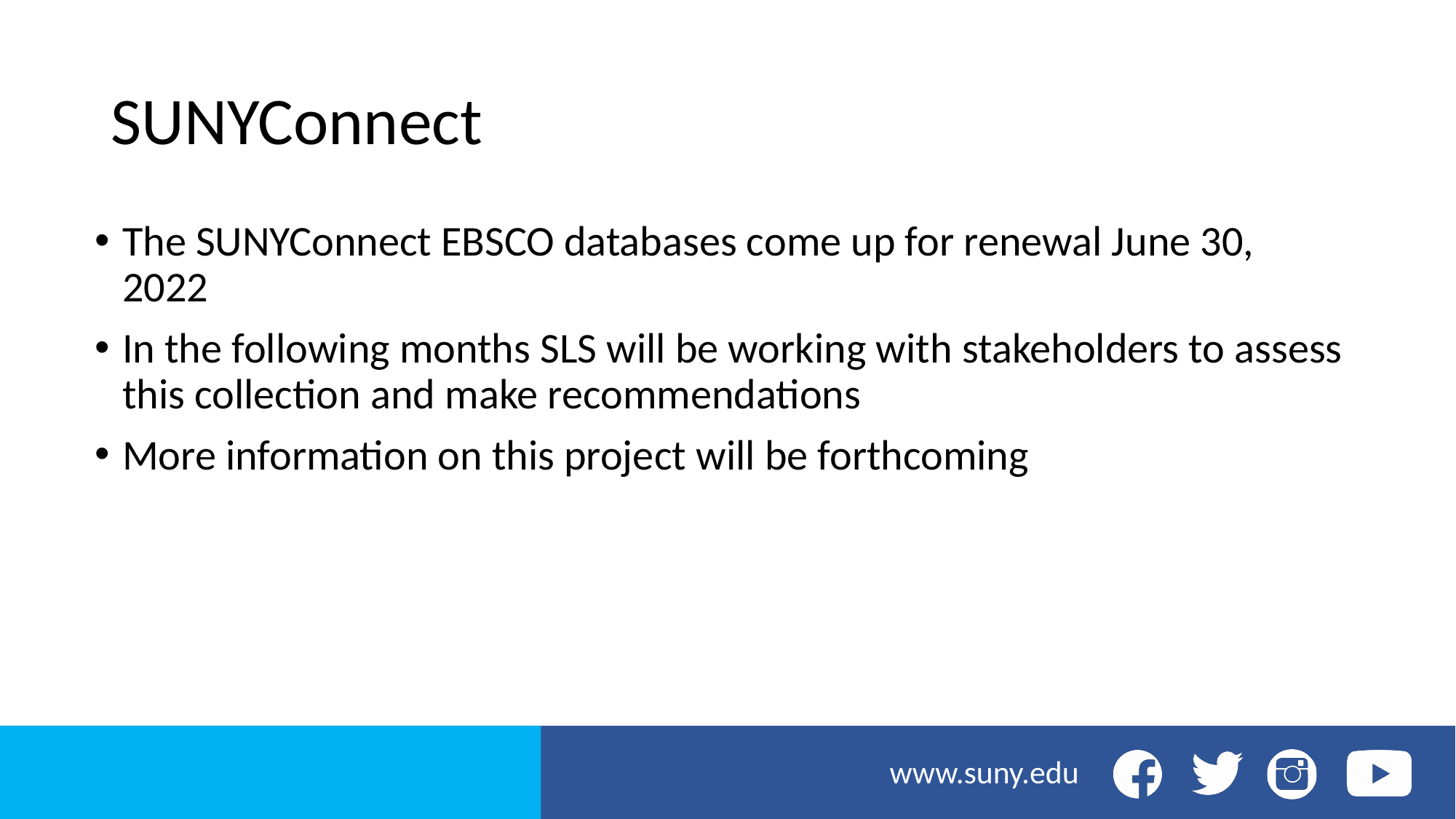

# SUNYConnect
The SUNYConnect EBSCO databases come up for renewal June 30, 2022
In the following months SLS will be working with stakeholders to assess this collection and make recommendations
More information on this project will be forthcoming